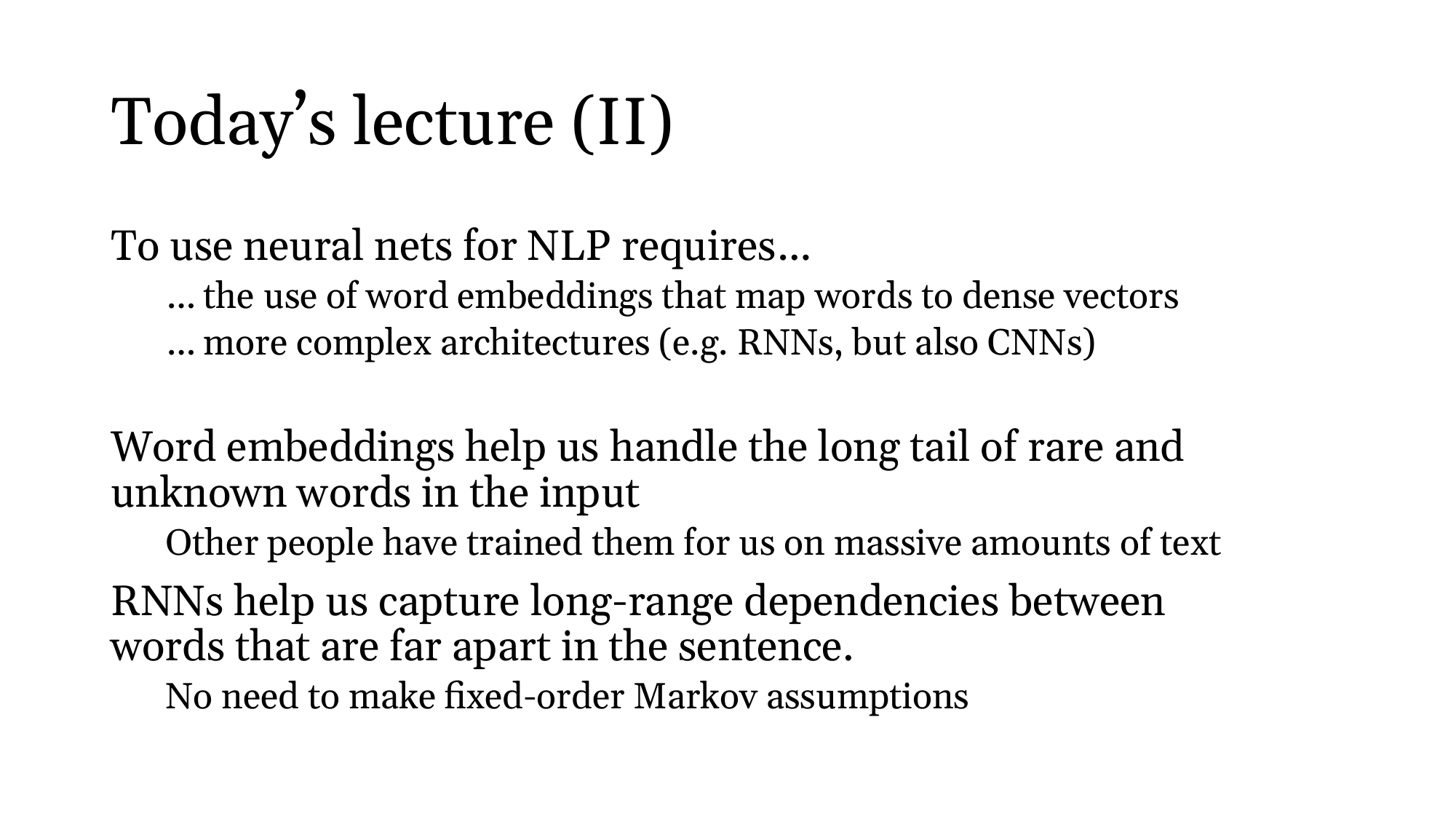

# Today’s lecture (II)
To use neural nets for NLP requires…
… the use of word embeddings that map words to dense vectors
… more complex architectures (e.g. RNNs, but also CNNs)

Word embeddings help us handle the long tail of rare and unknown words in the input
Other people have trained them for us on massive amounts of text
RNNs help us capture long-range dependencies between
words that are far apart in the sentence.
No need to make fixed-order Markov assumptions